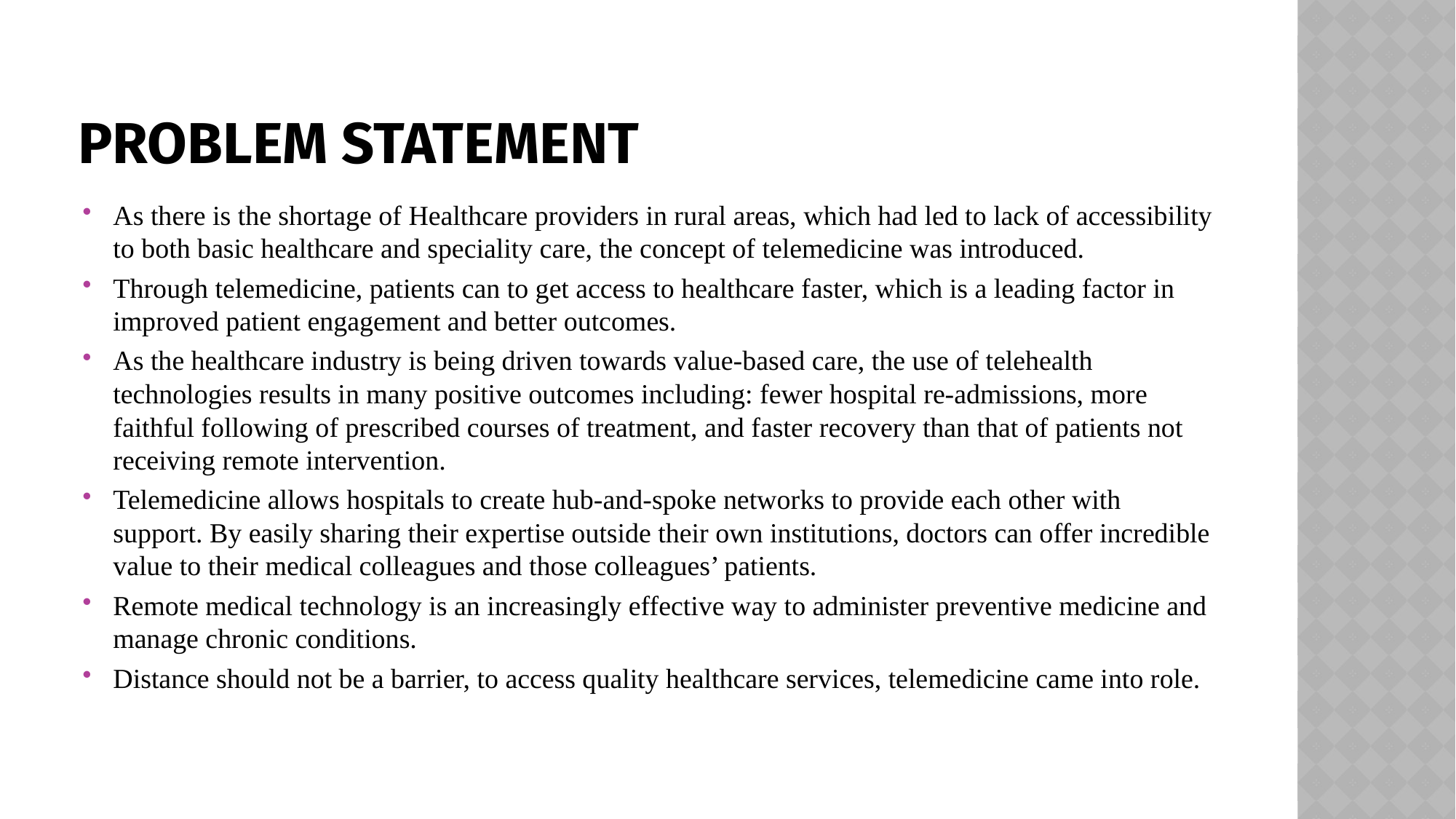

# PROBLEM STATEMENT
As there is the shortage of Healthcare providers in rural areas, which had led to lack of accessibility to both basic healthcare and speciality care, the concept of telemedicine was introduced.
Through telemedicine, patients can to get access to healthcare faster, which is a leading factor in improved patient engagement and better outcomes.
As the healthcare industry is being driven towards value-based care, the use of telehealth technologies results in many positive outcomes including: fewer hospital re-admissions, more faithful following of prescribed courses of treatment, and faster recovery than that of patients not receiving remote intervention.
Telemedicine allows hospitals to create hub-and-spoke networks to provide each other with support. By easily sharing their expertise outside their own institutions, doctors can offer incredible value to their medical colleagues and those colleagues’ patients.
Remote medical technology is an increasingly effective way to administer preventive medicine and manage chronic conditions.
Distance should not be a barrier, to access quality healthcare services, telemedicine came into role.